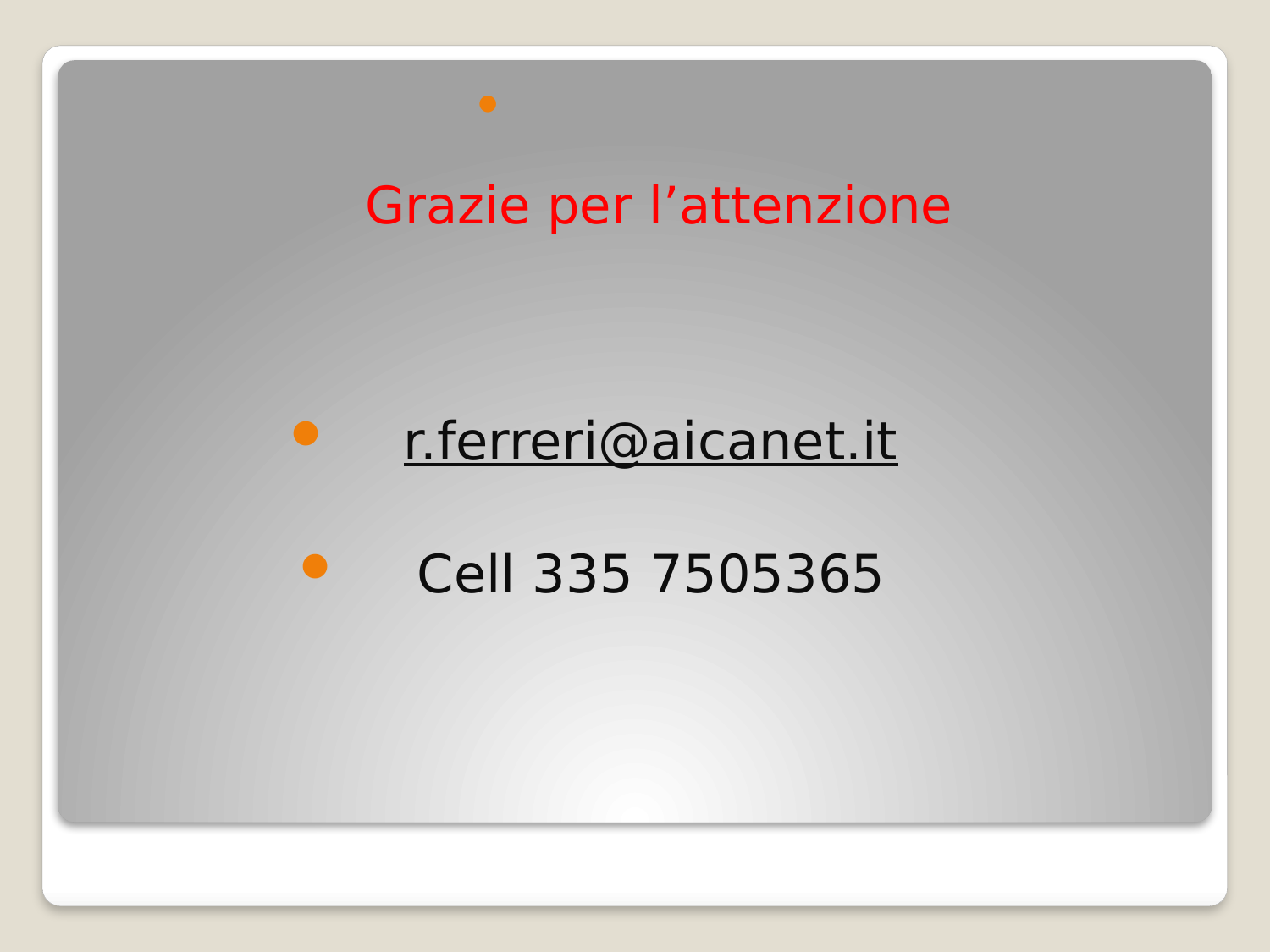

Grazie per l’attenzione
r.ferreri@aicanet.it

Cell 335 7505365
#